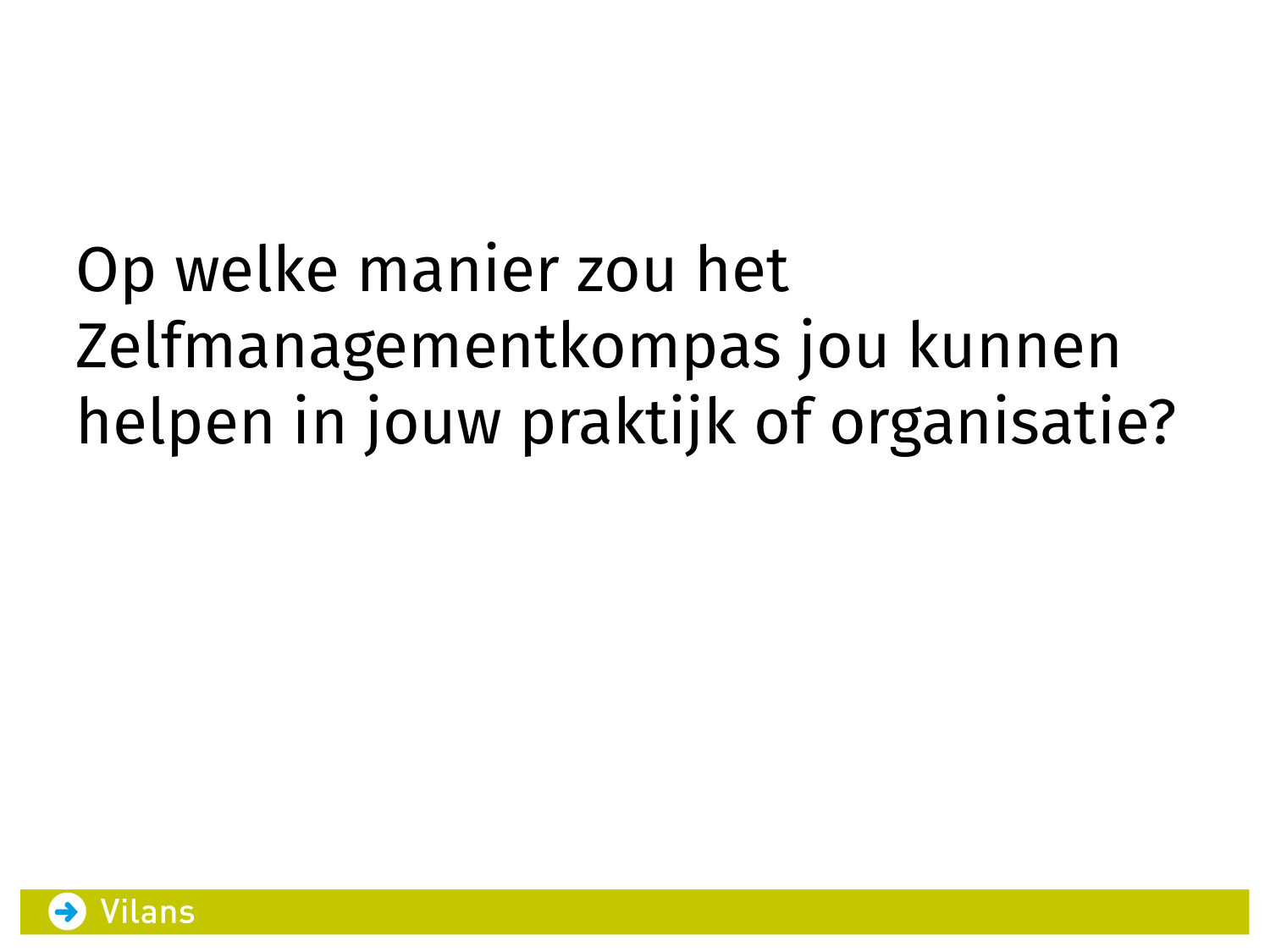

#
Op welke manier zou het Zelfmanagementkompas jou kunnen helpen in jouw praktijk of organisatie?